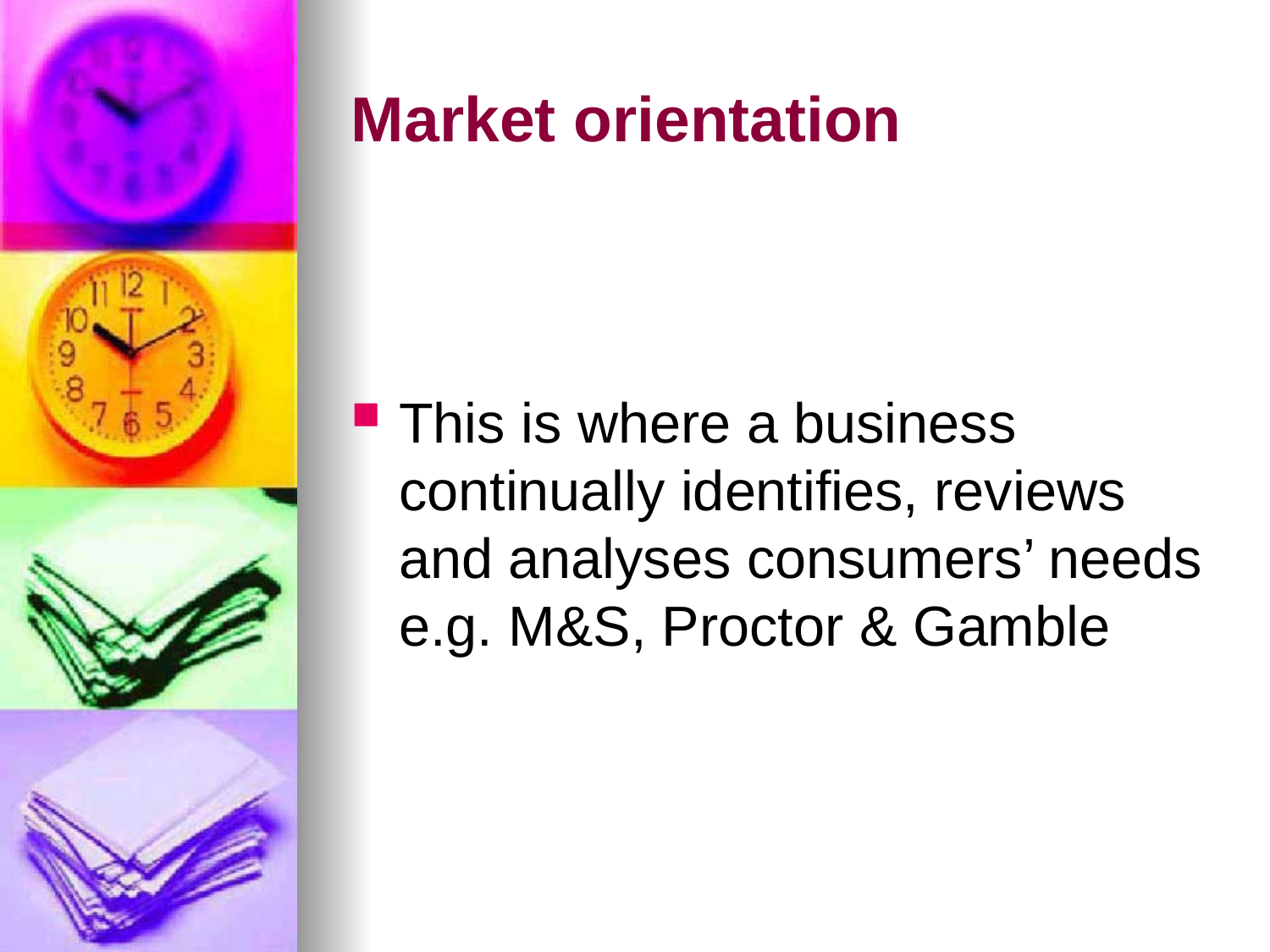

# Market orientation

This is where a business continually identifies, reviews and analyses consumers’ needs e.g. M&S, Proctor & Gamble